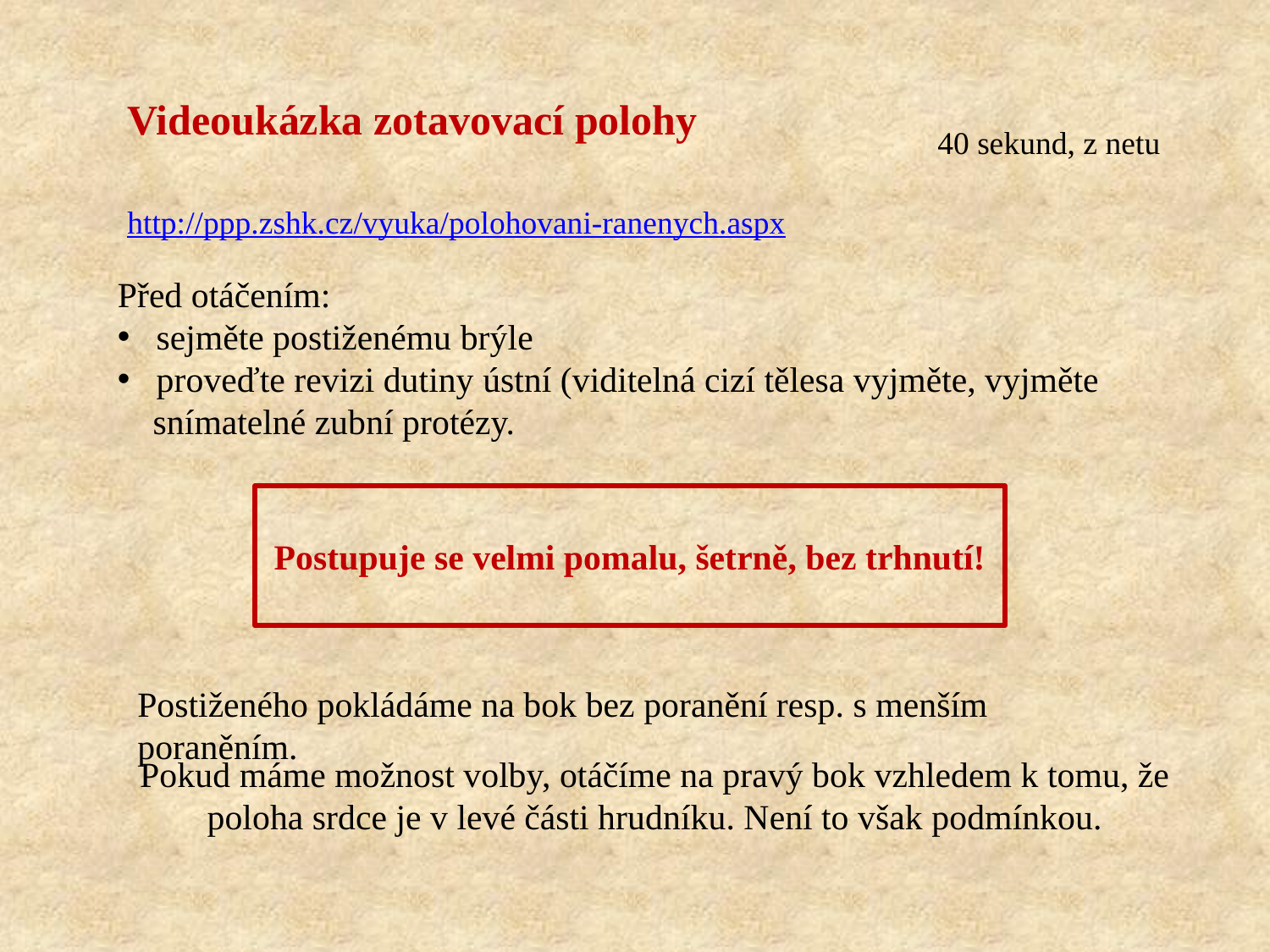

Videoukázka zotavovací polohy
40 sekund, z netu
http://ppp.zshk.cz/vyuka/polohovani-ranenych.aspx
Před otáčením:
   sejměte postiženému brýle
   proveďte revizi dutiny ústní (viditelná cizí tělesa vyjměte, vyjměte
    snímatelné zubní protézy.

Postupuje se velmi pomalu, šetrně, bez trhnutí!

Postiženého pokládáme na bok bez poranění resp. s menším poraněním.
Pokud máme možnost volby, otáčíme na pravý bok vzhledem k tomu, že poloha srdce je v levé části hrudníku. Není to však podmínkou.